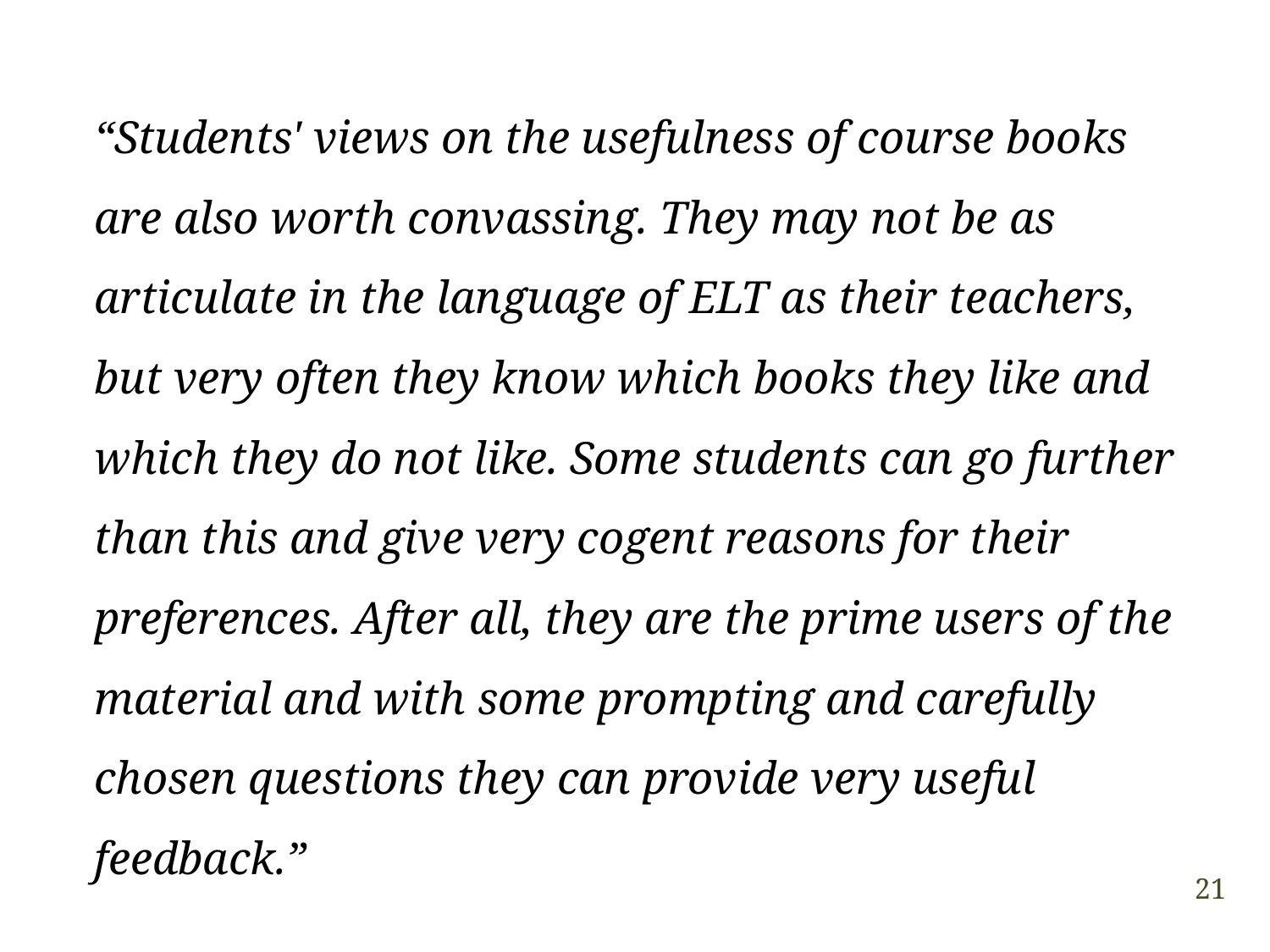

“Students' views on the usefulness of course books are also worth convassing. They may not be as articulate in the language of ELT as their teachers, but very often they know which books they like and which they do not like. Some students can go further than this and give very cogent reasons for their preferences. After all, they are the prime users of the material and with some prompting and carefully chosen questions they can provide very useful feedback.”
21